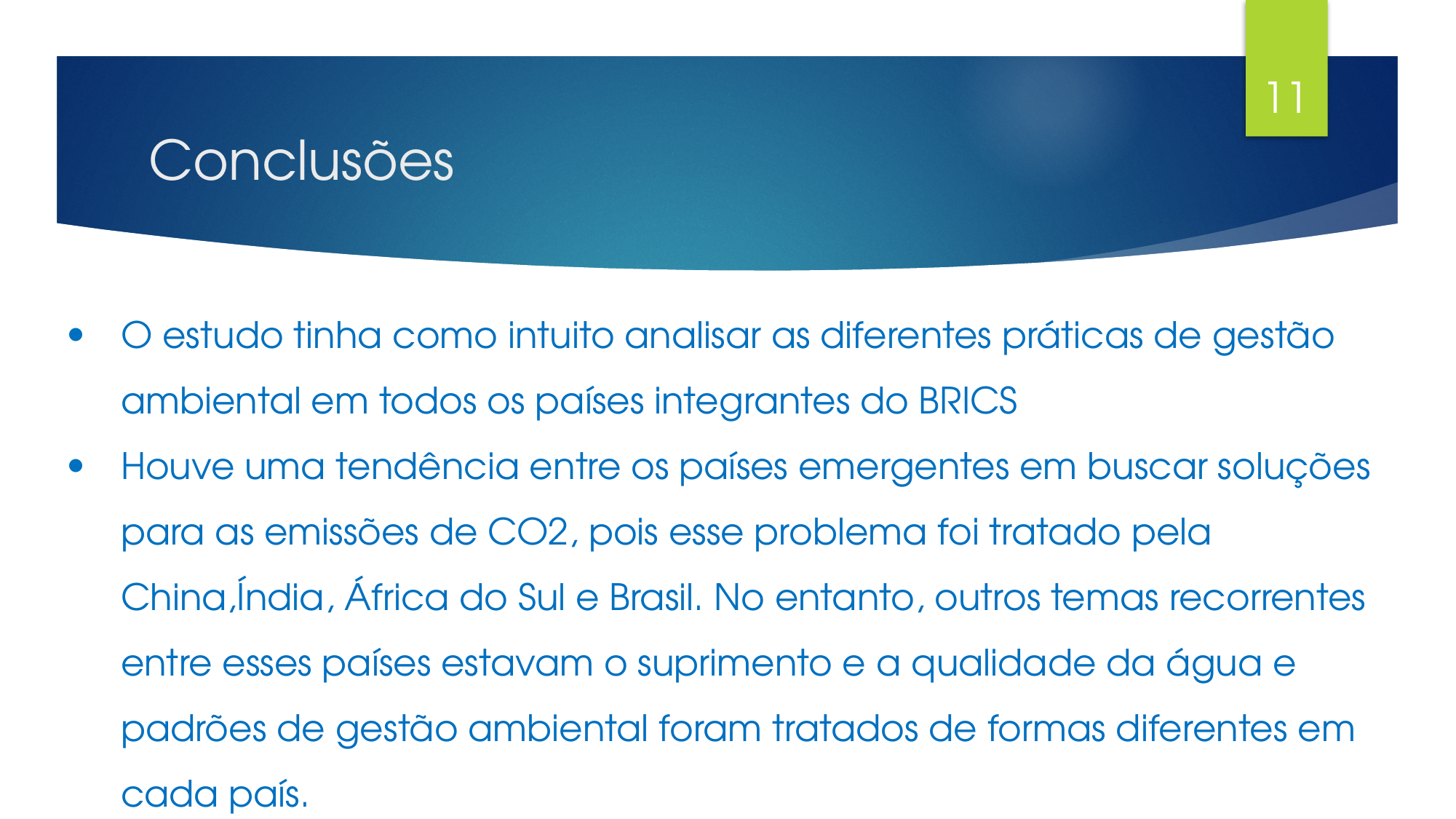

11
# Conclusões
O estudo tinha como intuito analisar as diferentes práticas de gestão ambiental em todos os países integrantes do BRICS
Houve uma tendência entre os países emergentes em buscar soluções para as emissões de CO2, pois esse problema foi tratado pela China,Índia, África do Sul e Brasil. No entanto, outros temas recorrentes
entre esses países estavam o suprimento e a qualidade da água e
padrões de gestão ambiental foram tratados de formas diferentes em cada país.